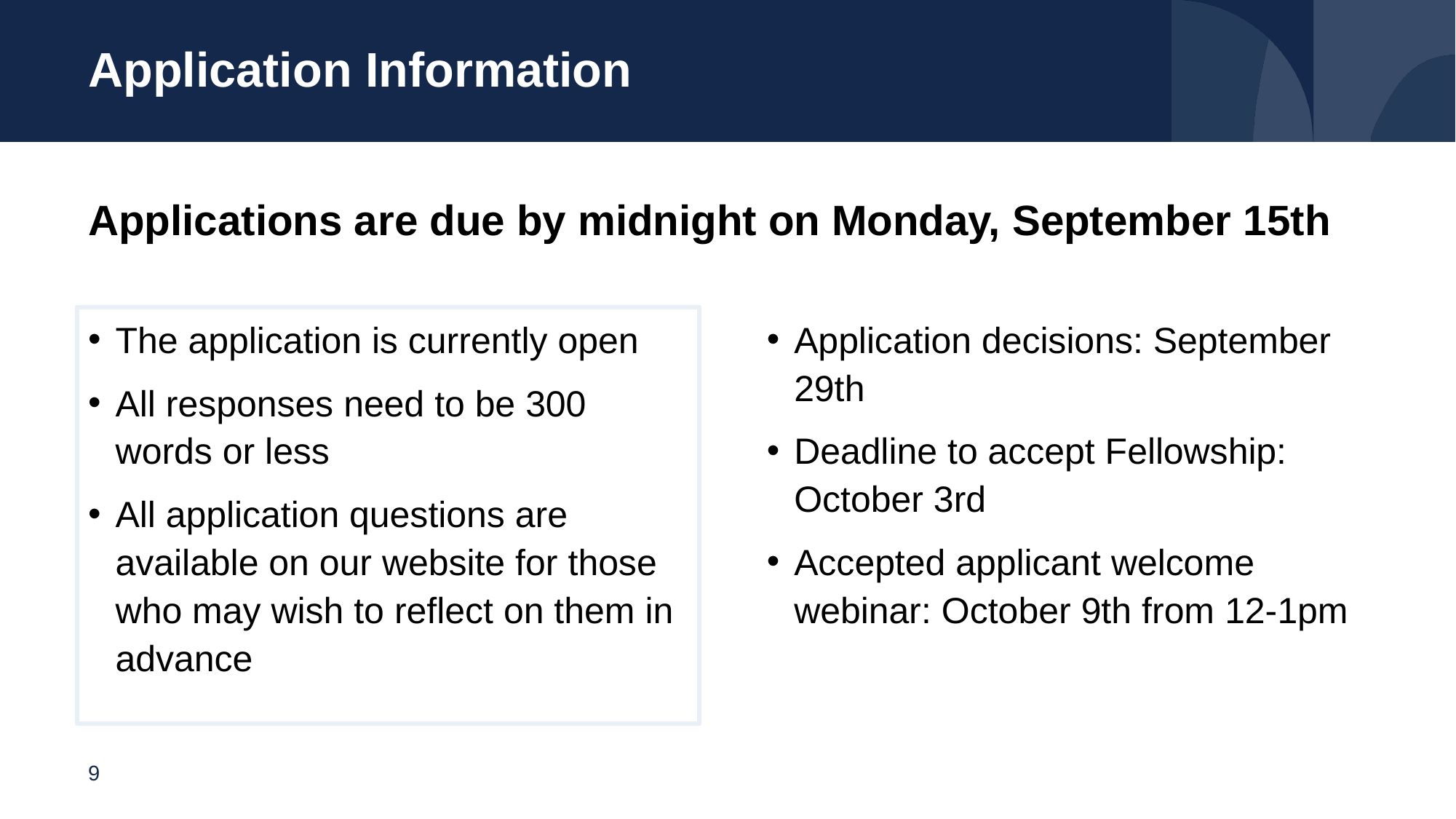

# Application Information
Applications are due by midnight on Monday, September 15th
The application is currently open
All responses need to be 300 words or less
All application questions are available on our website for those who may wish to reflect on them in advance
Application decisions: September 29th
Deadline to accept Fellowship: October 3rd
Accepted applicant welcome webinar: October 9th from 12-1pm
9